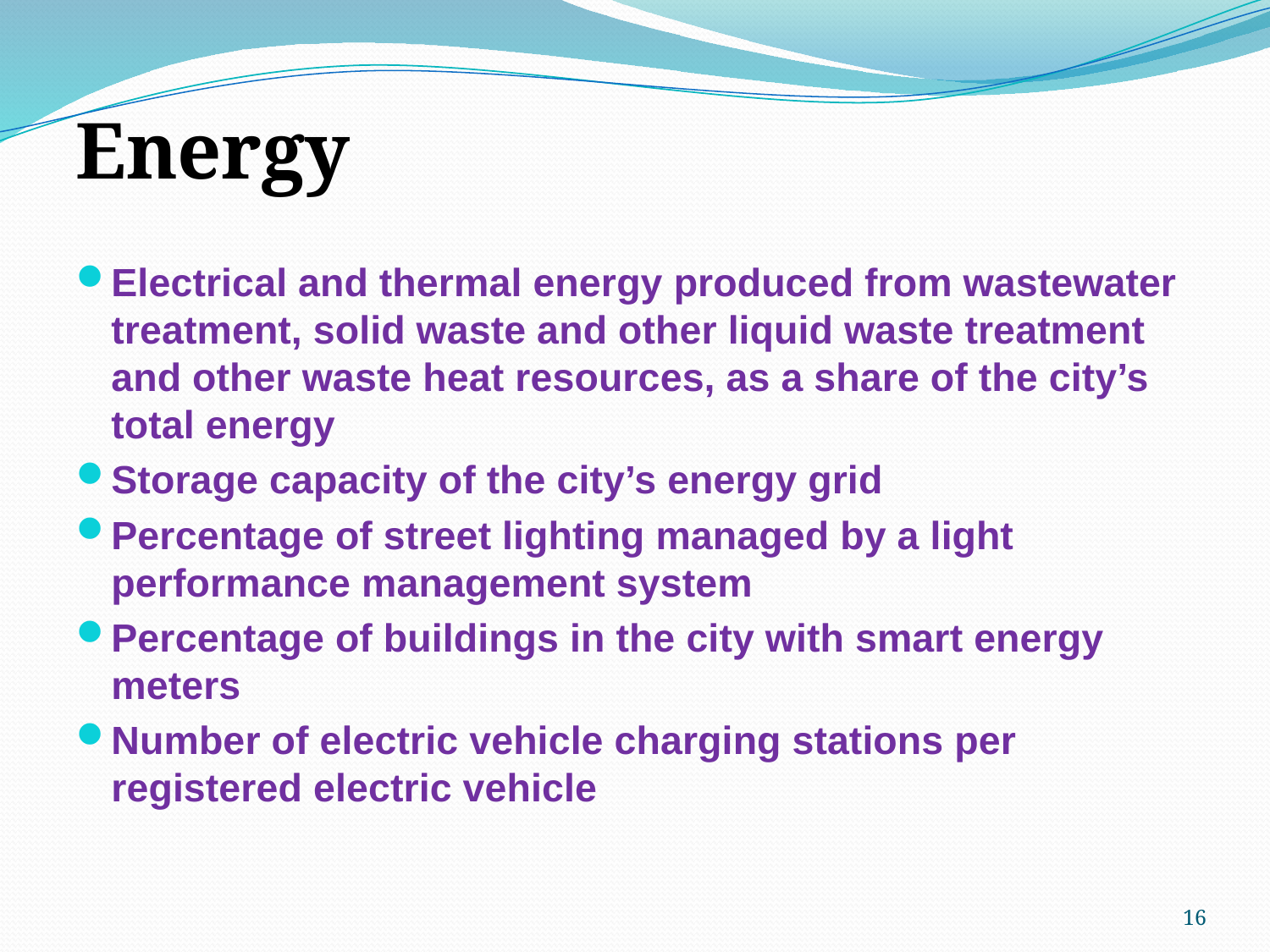

Energy

Electrical and thermal energy produced from wastewater treatment, solid waste and other liquid waste treatment and other waste heat resources, as a share of the city’s total energy
Storage capacity of the city’s energy grid
Percentage of street lighting managed by a light performance management system
Percentage of buildings in the city with smart energy meters
Number of electric vehicle charging stations per registered electric vehicle

16